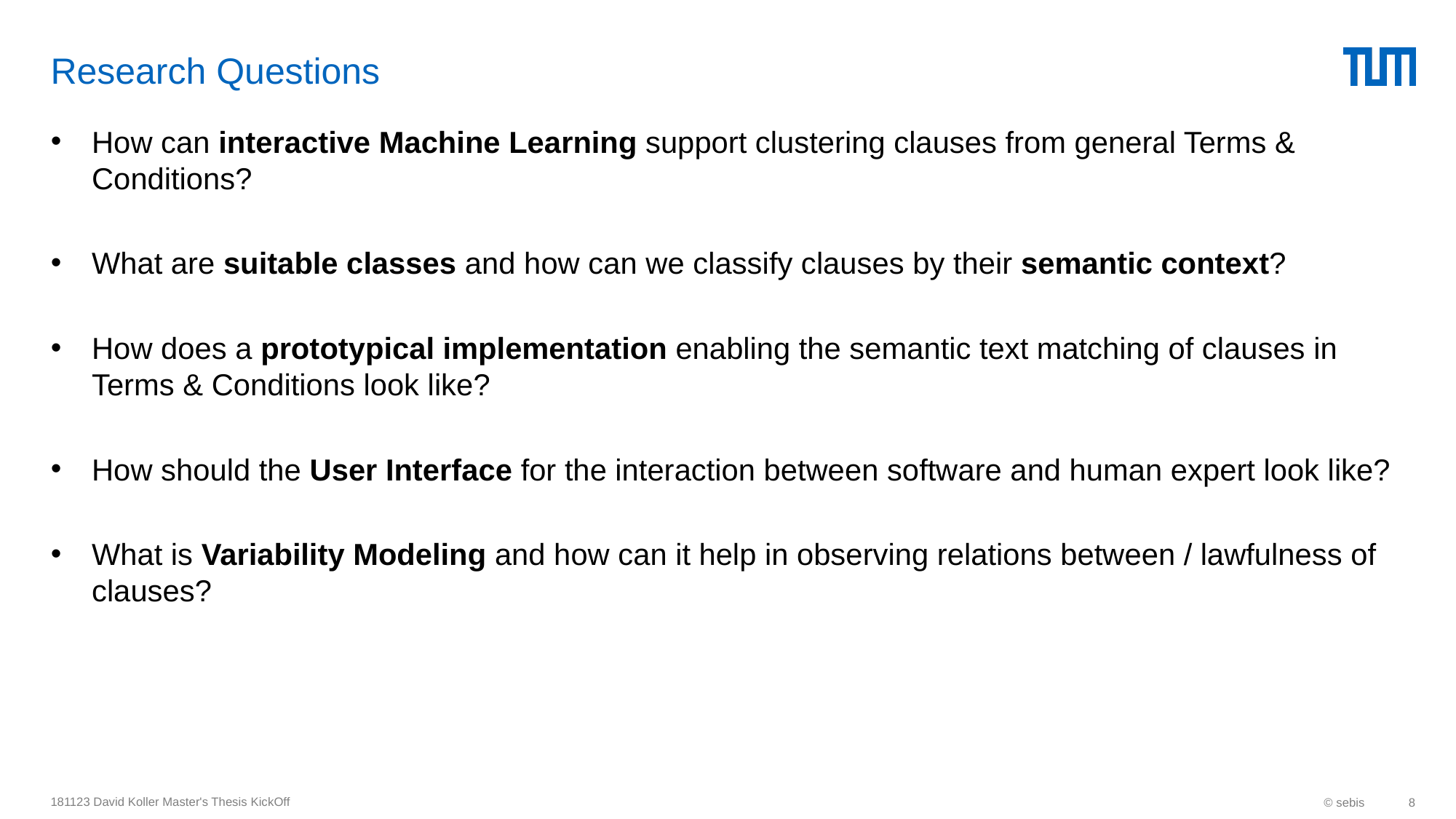

# Research Questions
How can interactive Machine Learning support clustering clauses from general Terms & Conditions?

What are suitable classes and how can we classify clauses by their semantic context?

How does a prototypical implementation enabling the semantic text matching of clauses in Terms & Conditions look like?

How should the User Interface for the interaction between software and human expert look like?

What is Variability Modeling and how can it help in observing relations between / lawfulness of clauses?

181123 David Koller Master's Thesis KickOff
© sebis
8